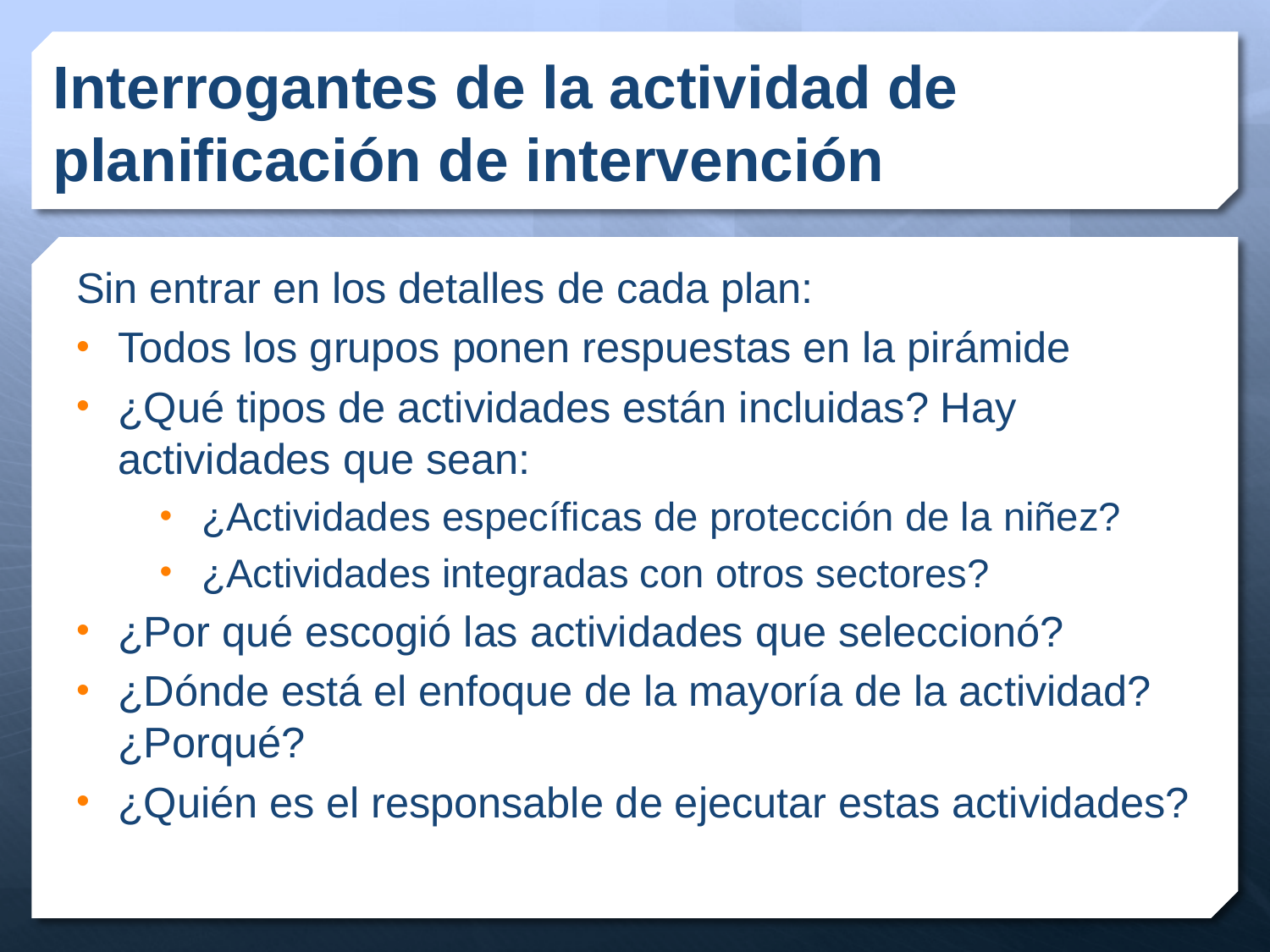

# Interrogantes de la actividad de planificación de intervención
Sin entrar en los detalles de cada plan:
Todos los grupos ponen respuestas en la pirámide
¿Qué tipos de actividades están incluidas? Hay actividades que sean:
¿Actividades específicas de protección de la niñez?
¿Actividades integradas con otros sectores?
¿Por qué escogió las actividades que seleccionó?
¿Dónde está el enfoque de la mayoría de la actividad? ¿Porqué?
¿Quién es el responsable de ejecutar estas actividades?